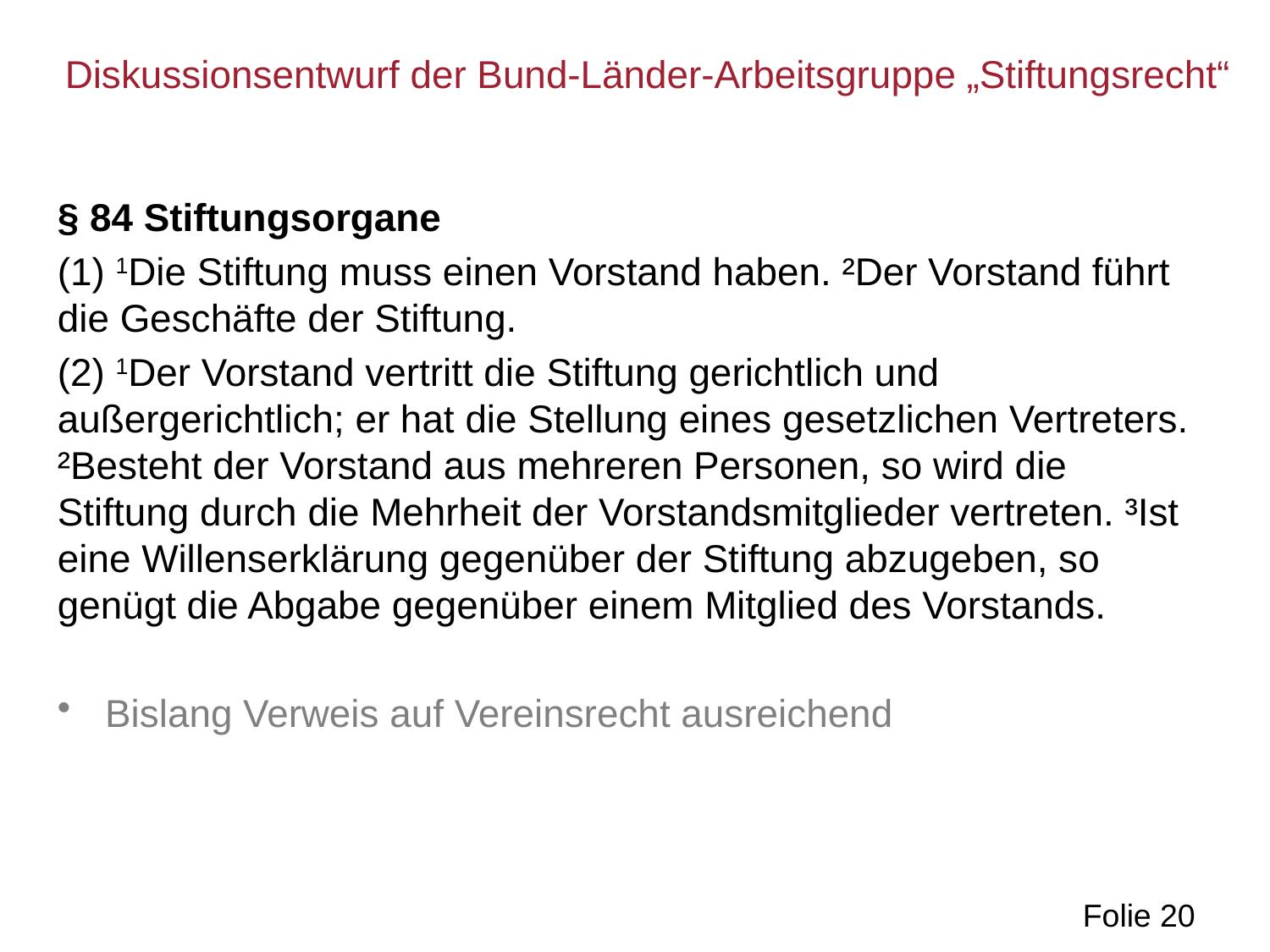

Diskussionsentwurf der Bund-Länder-Arbeitsgruppe „Stiftungsrecht“

§ 84 Stiftungsorgane
(1) 1Die Stiftung muss einen Vorstand haben. ²Der Vorstand führt die Geschäfte der Stiftung.
(2) 1Der Vorstand vertritt die Stiftung gerichtlich und außergerichtlich; er hat die Stellung eines gesetzlichen Vertreters. ²Besteht der Vorstand aus mehreren Personen, so wird die Stiftung durch die Mehrheit der Vorstandsmitglieder vertreten. ³Ist eine Willenserklärung gegenüber der Stiftung abzugeben, so genügt die Abgabe gegenüber einem Mitglied des Vorstands.

Bislang Verweis auf Vereinsrecht ausreichend
Folie 20